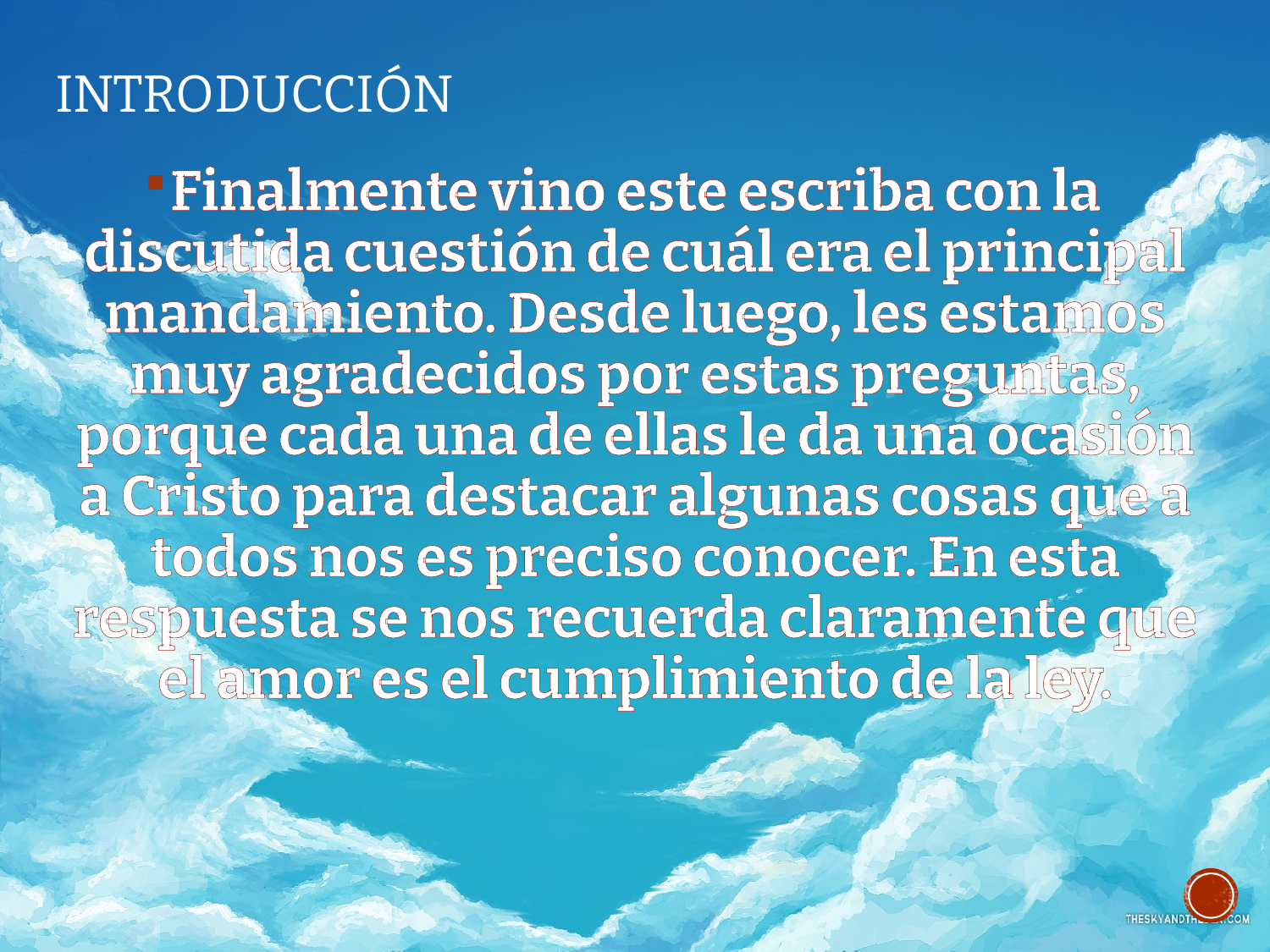

# introducción
Finalmente vino este escriba con la discutida cuestión de cuál era el principal mandamiento. Desde luego, les estamos muy agradecidos por estas preguntas, porque cada una de ellas le da una ocasión a Cristo para destacar algunas cosas que a todos nos es preciso conocer. En esta respuesta se nos recuerda claramente que el amor es el cumplimiento de la ley.